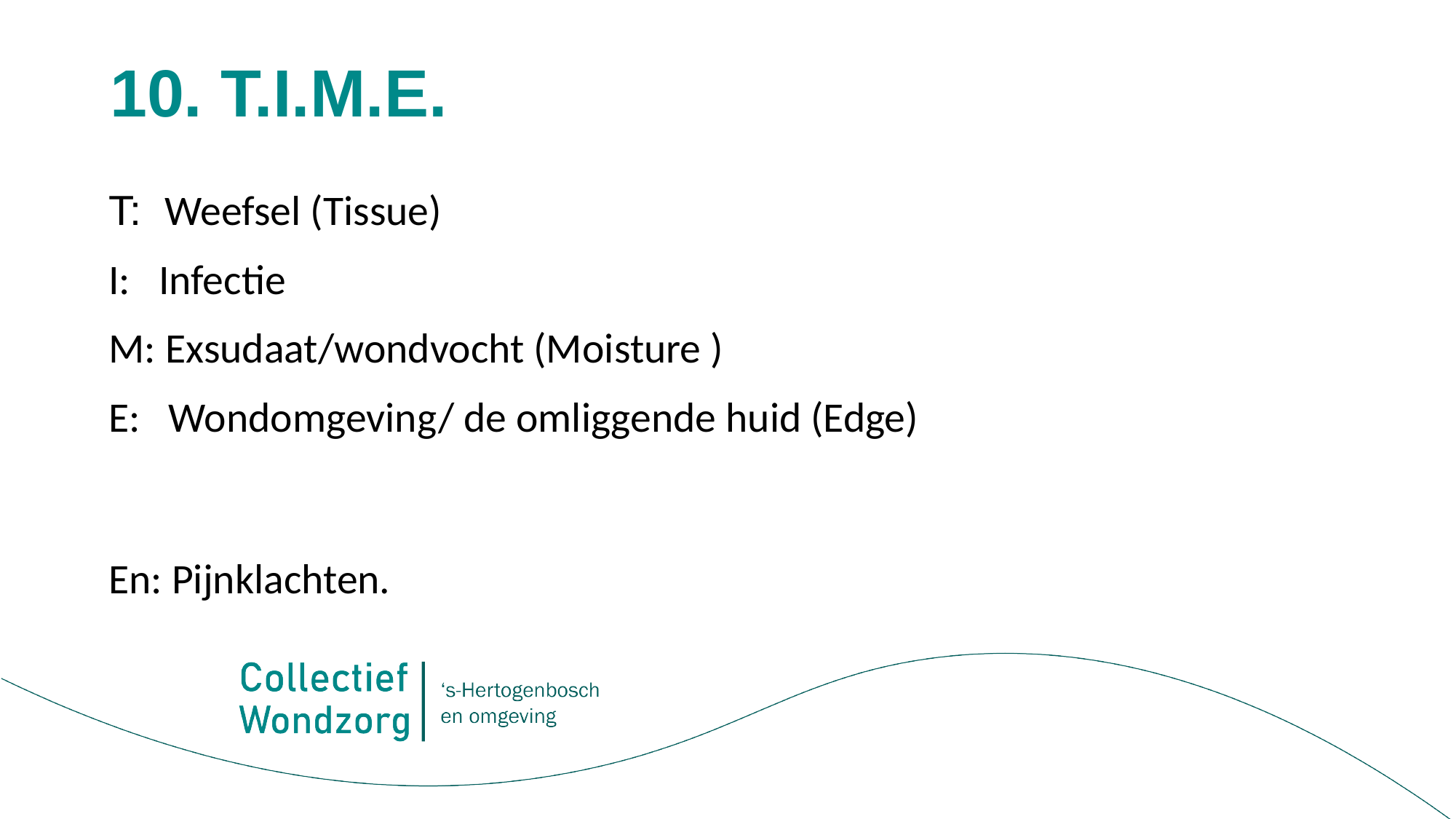

# 10. T.I.M.E.
T:  Weefsel (Tissue)
I:   Infectie
M: Exsudaat/wondvocht (Moisture )
E:   Wondomgeving/ de omliggende huid (Edge)

En: Pijnklachten.